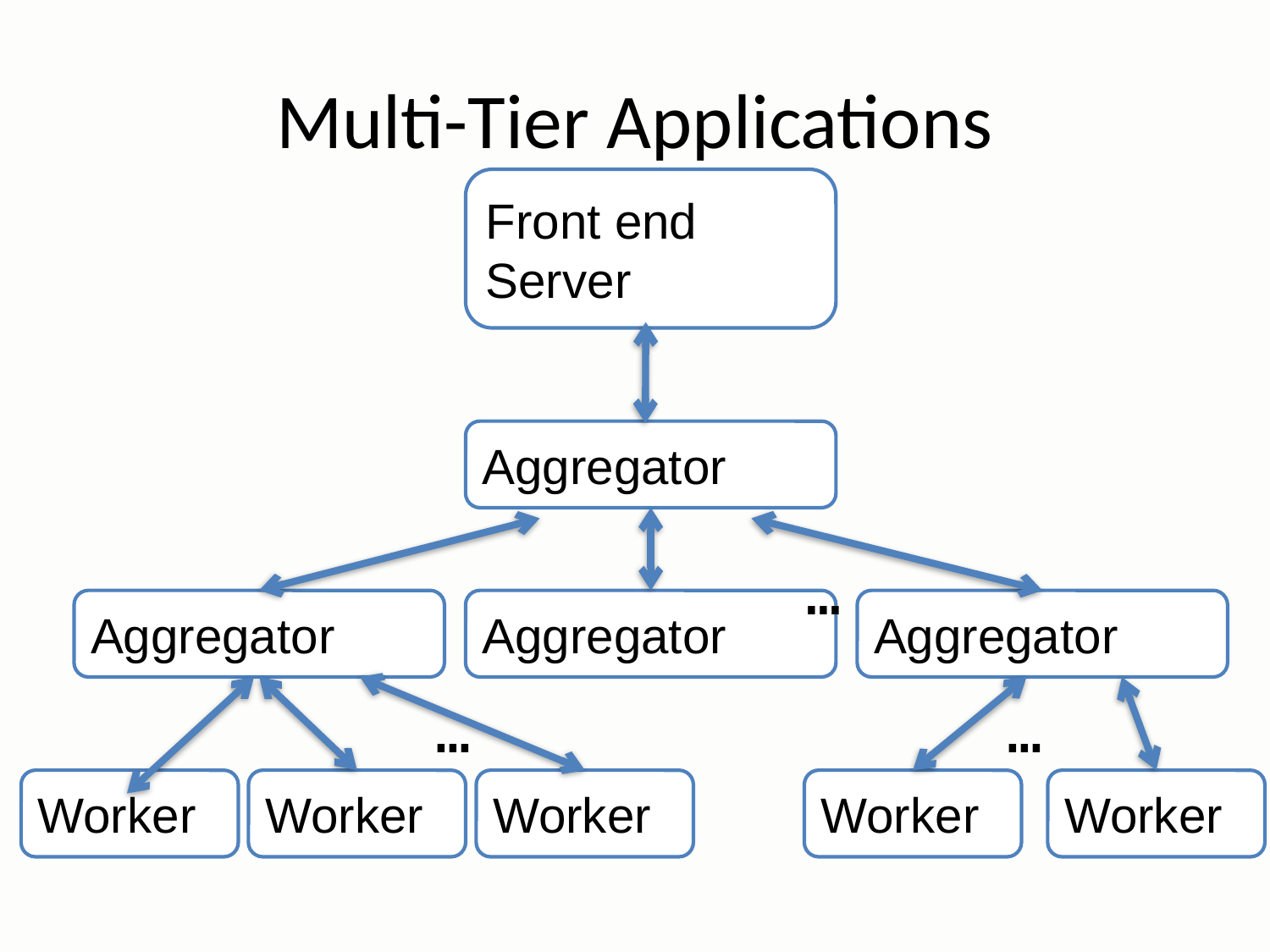

# Multi-Tier Applications
Front end Server
Aggregator
… …
Aggregator
Aggregator
Aggregator
…
…
Worker
Worker
Worker
Worker
Worker
8